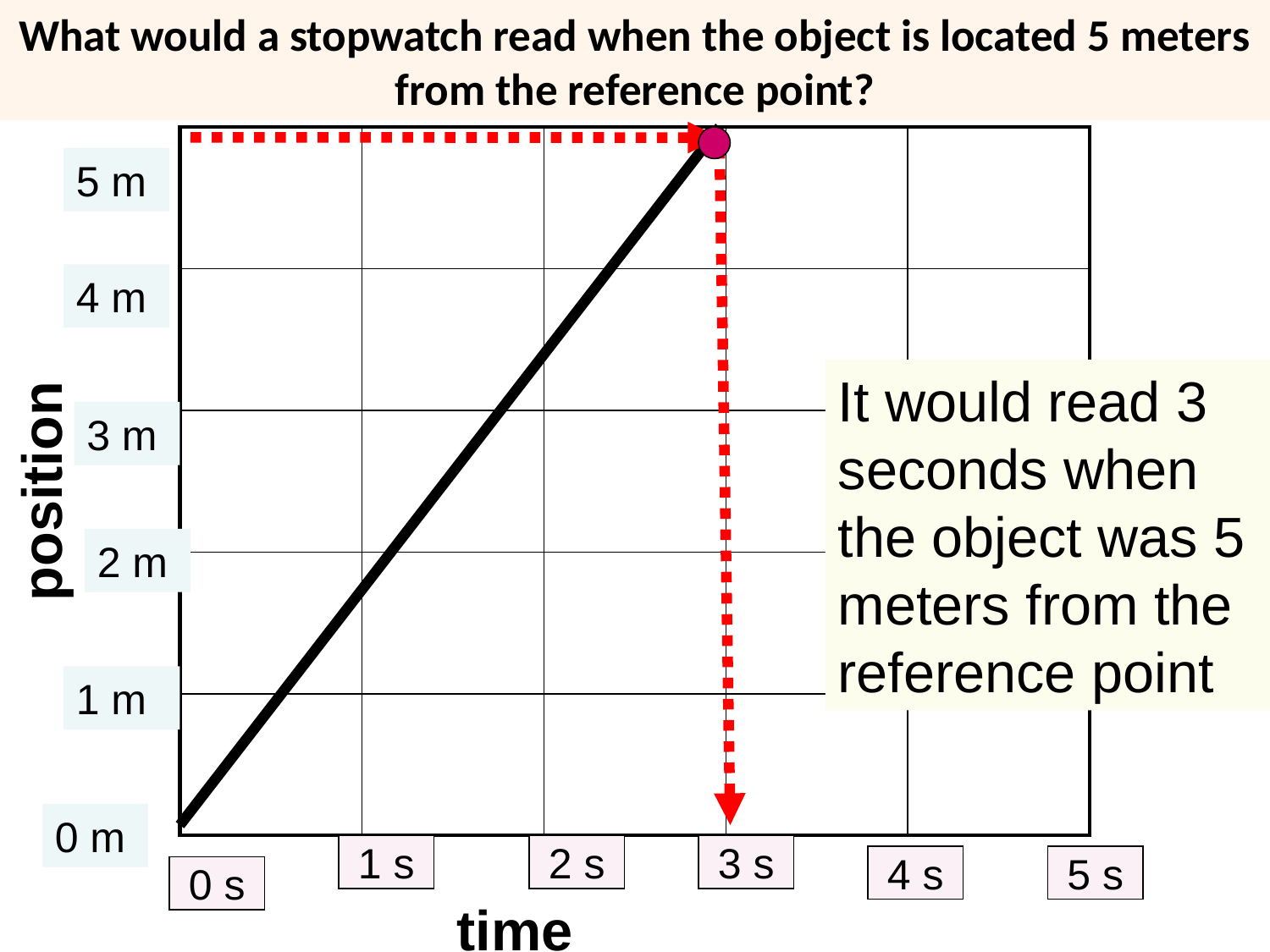

# What would a stopwatch read when the object is located 5 meters from the reference point?
|  |  |  |  |  |
| --- | --- | --- | --- | --- |
|  |  |  |  |  |
|  |  |  |  |  |
|  |  |  |  |  |
|  |  |  |  |  |

5 m

4 m
It would read 3 seconds when the object was 5 meters from the reference point
3 m
position
2 m
1 m
0 m
1 s
2 s
3 s
4 s
5 s
0 s
time